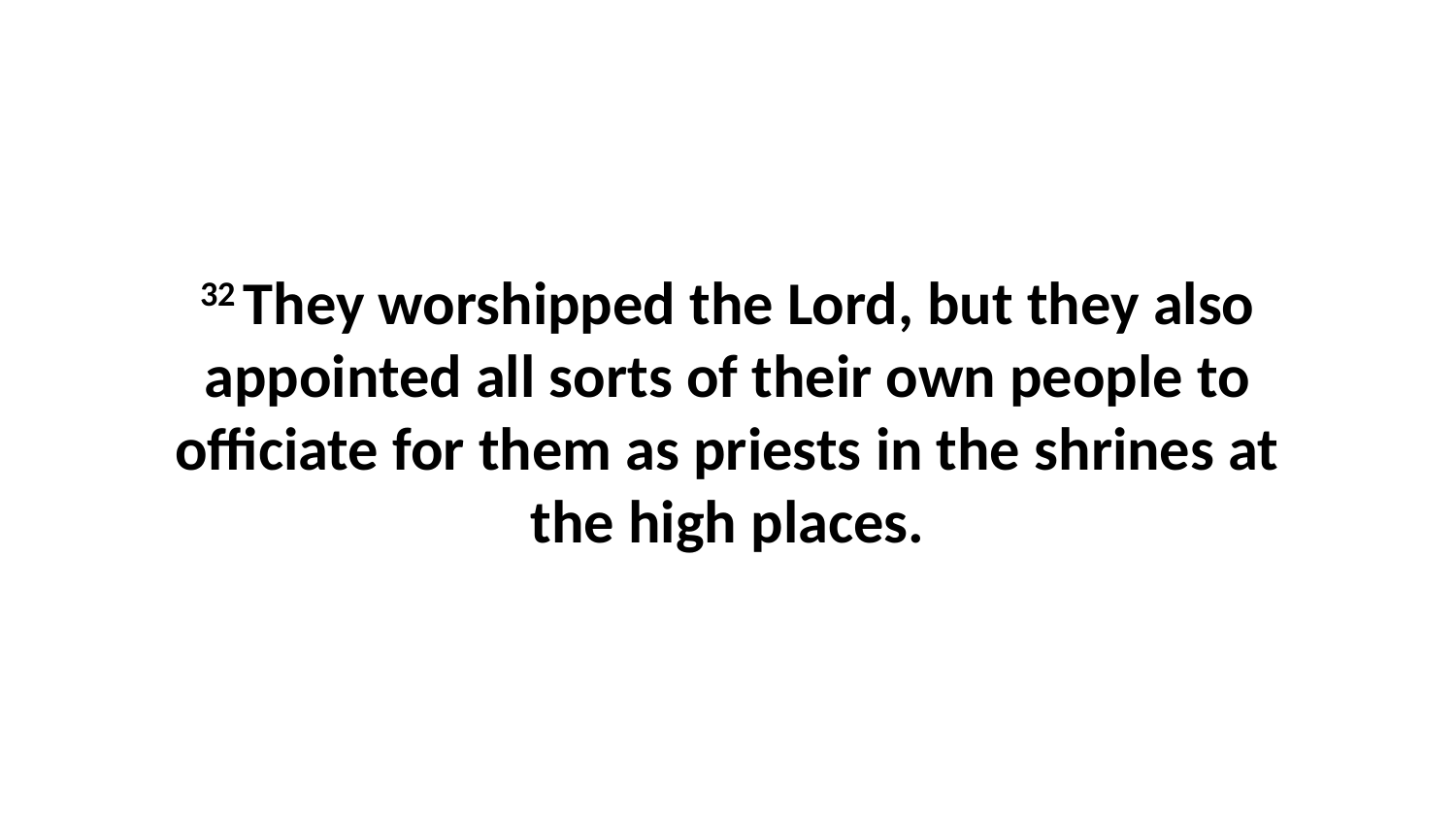

32 They worshipped the Lord, but they also appointed all sorts of their own people to officiate for them as priests in the shrines at the high places.